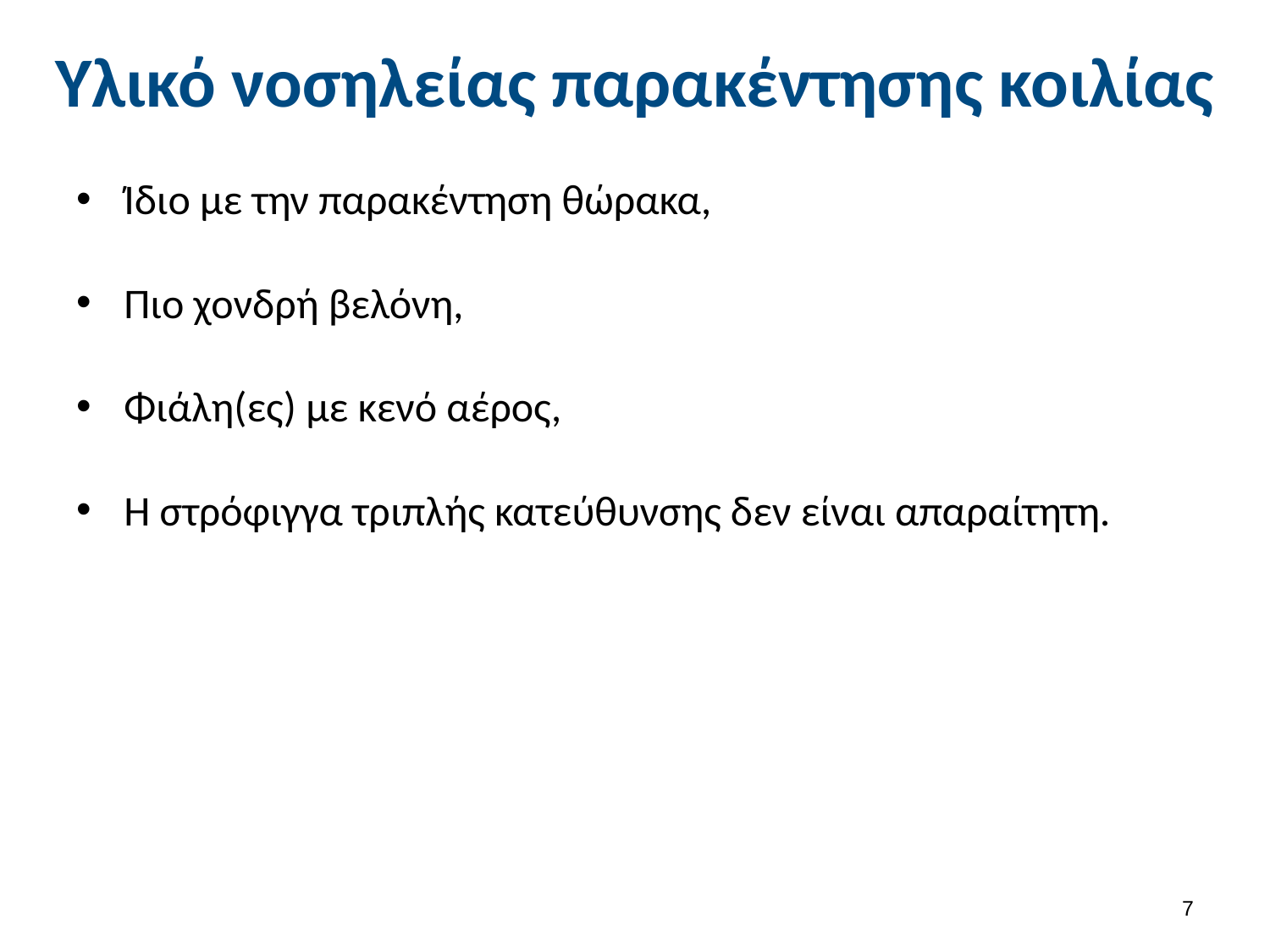

# Υλικό νοσηλείας παρακέντησης κοιλίας
Ίδιο με την παρακέντηση θώρακα,
Πιο χονδρή βελόνη,
Φιάλη(ες) με κενό αέρος,
Η στρόφιγγα τριπλής κατεύθυνσης δεν είναι απαραίτητη.

7